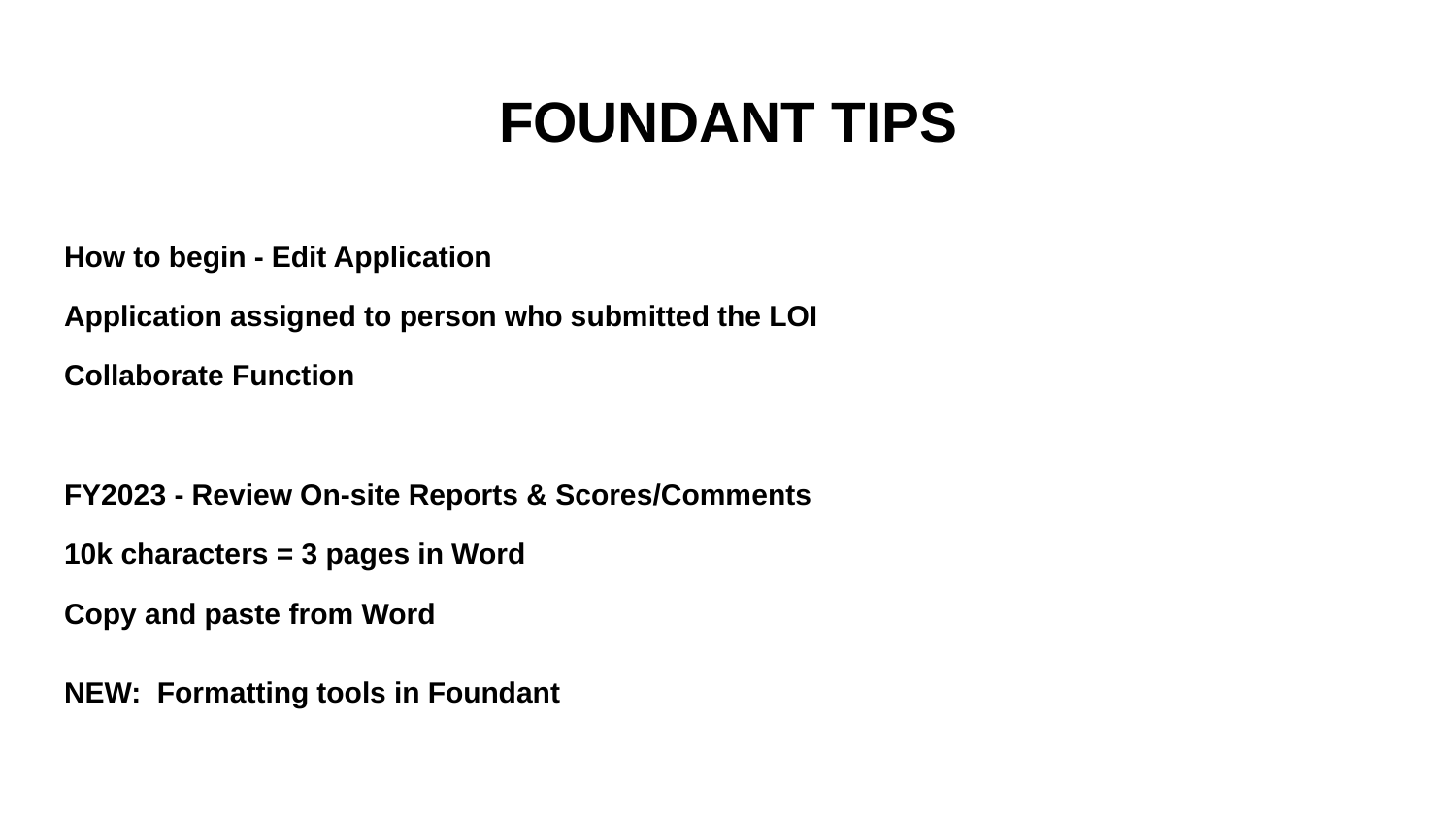

# FOUNDANT TIPS

How to begin - Edit Application
Application assigned to person who submitted the LOI
Collaborate Function

FY2023 - Review On-site Reports & Scores/Comments
10k characters = 3 pages in Word
Copy and paste from Word
NEW:  Formatting tools in Foundant